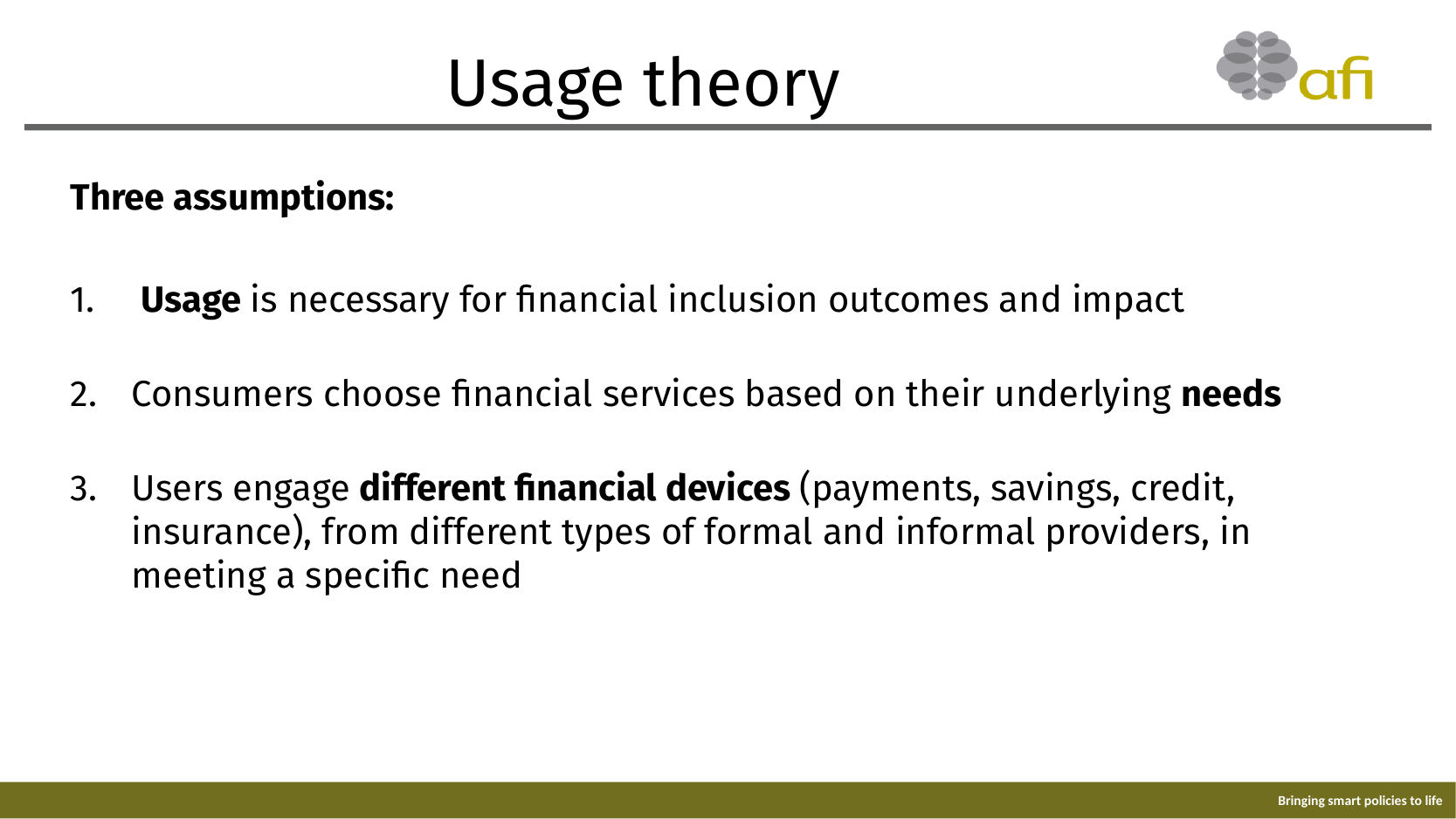

# Usage theory
Three assumptions:

 Usage is necessary for financial inclusion outcomes and impact
Consumers choose financial services based on their underlying needs
Users engage different financial devices (payments, savings, credit, insurance), from different types of formal and informal providers, in meeting a specific need